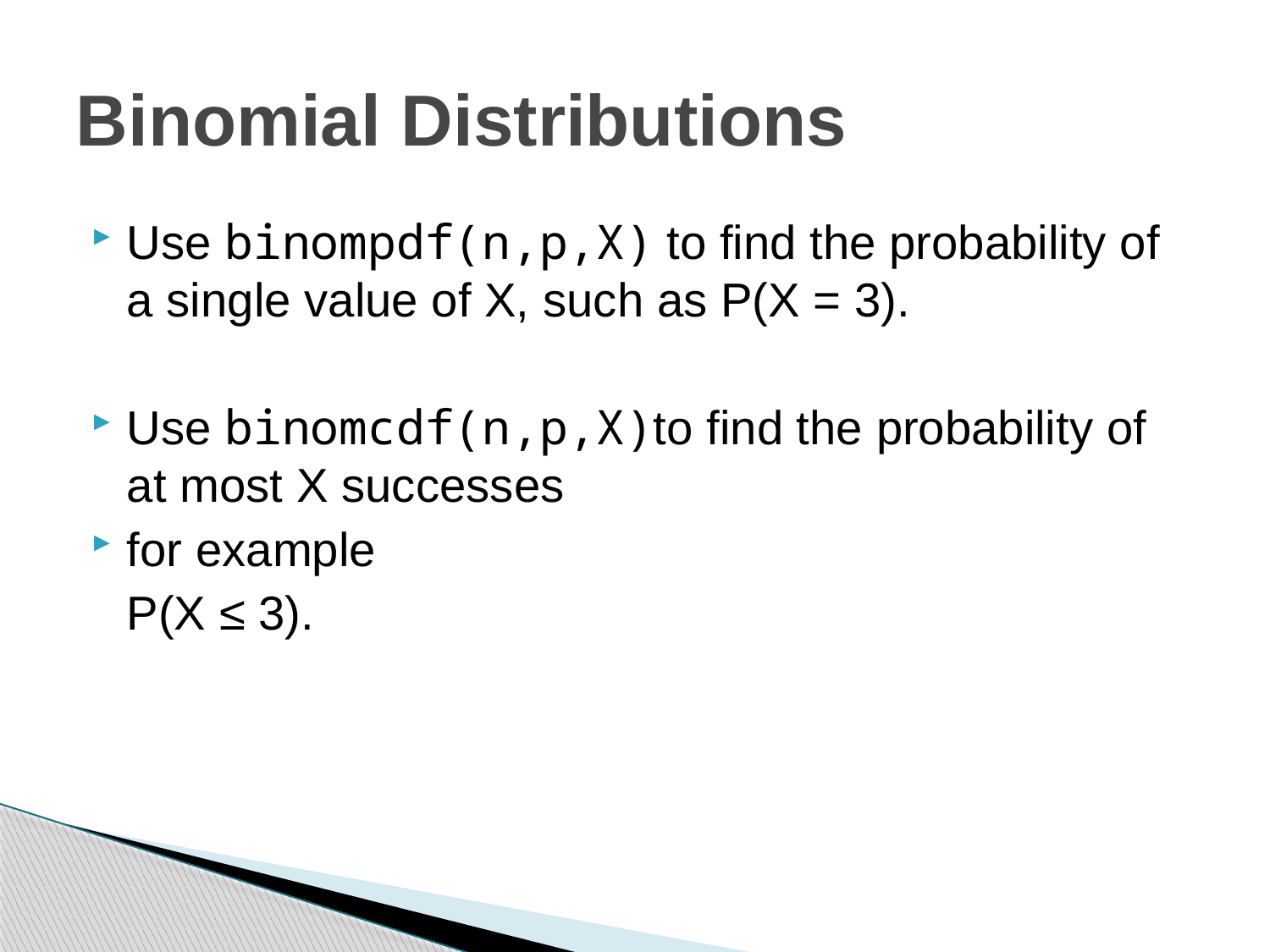

# Binomial Distributions
Use binompdf(n,p,X) to find the probability of a single value of X, such as P(X = 3).

Use binomcdf(n,p,X)to find the probability of at most X successes
for example
	P(X ≤ 3).